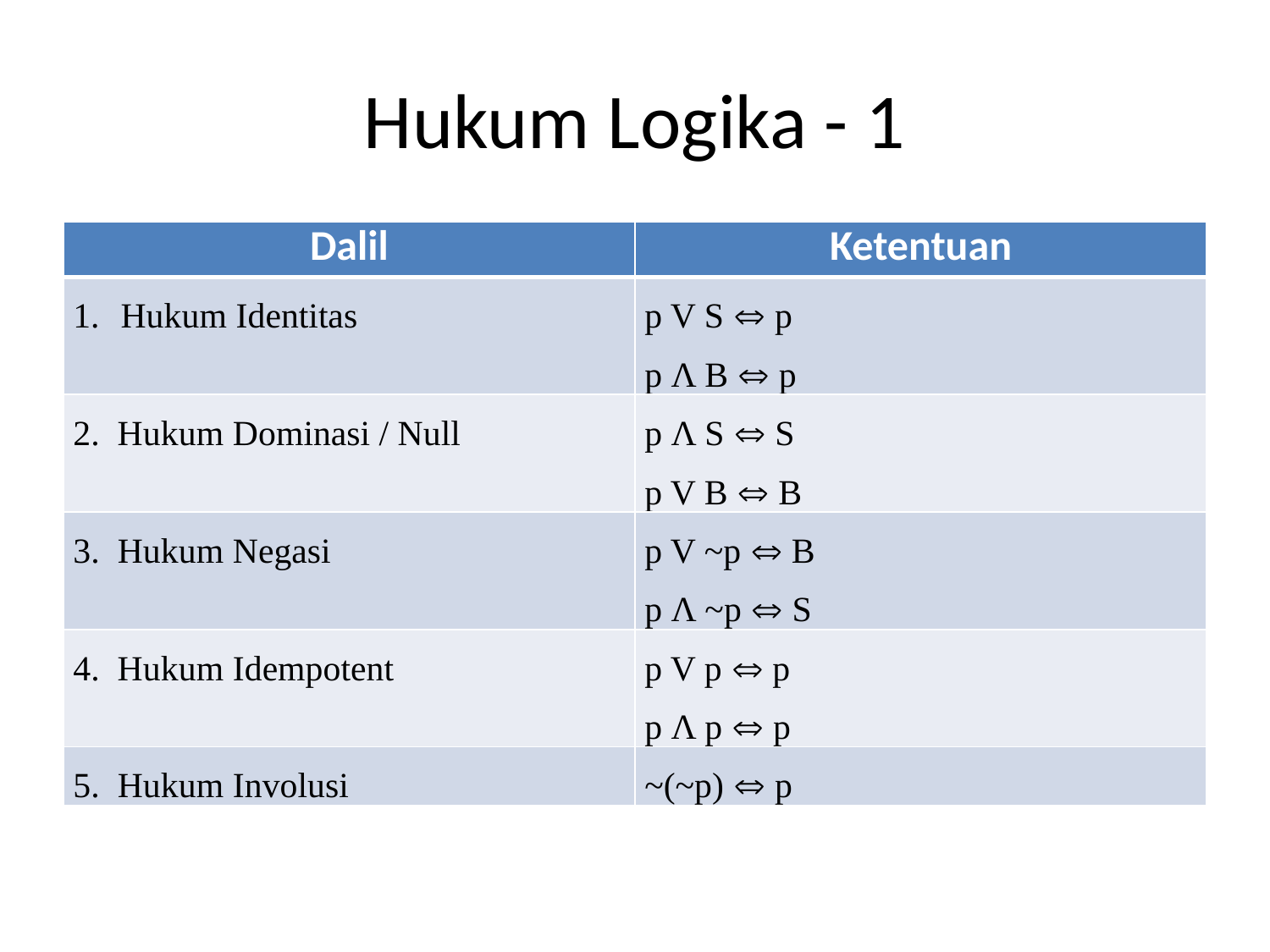

# Hukum Logika - 1
| Dalil | Ketentuan |
| --- | --- |
| Hukum Identitas | p V S ⇔ p p Λ B ⇔ p |
| 2. Hukum Dominasi / Null | p Λ S ⇔ S p V B ⇔ B |
| 3. Hukum Negasi | p V ~p ⇔ B p Λ ~p ⇔ S |
| 4. Hukum Idempotent | p V p ⇔ p p Λ p ⇔ p |
| 5. Hukum Involusi | ~(~p) ⇔ p |